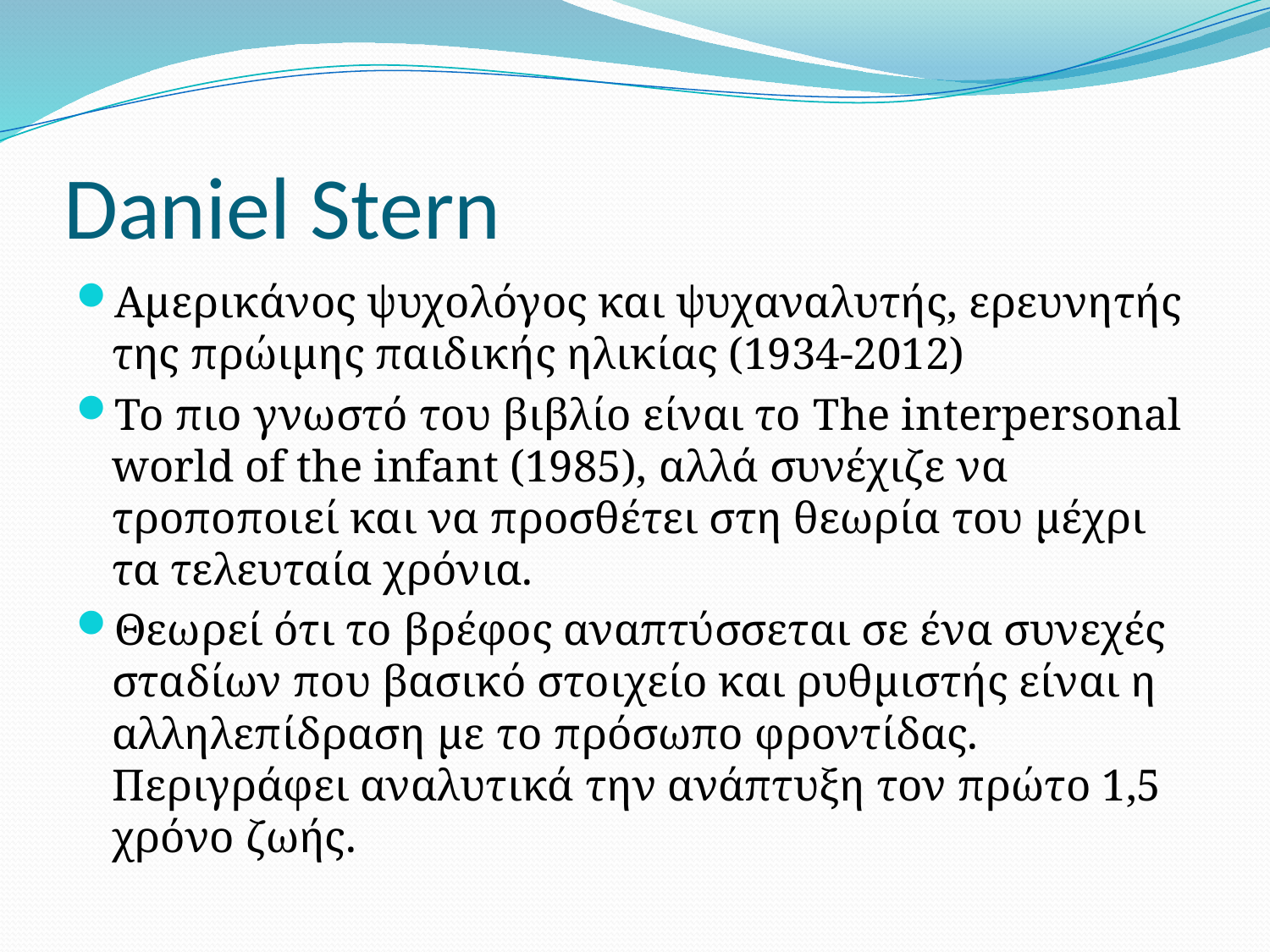

# Daniel Stern
Αμερικάνος ψυχολόγος και ψυχαναλυτής, ερευνητής της πρώιμης παιδικής ηλικίας (1934-2012)
Το πιο γνωστό του βιβλίο είναι το The interpersonal world of the infant (1985), αλλά συνέχιζε να τροποποιεί και να προσθέτει στη θεωρία του μέχρι τα τελευταία χρόνια.
Θεωρεί ότι το βρέφος αναπτύσσεται σε ένα συνεχές σταδίων που βασικό στοιχείο και ρυθμιστής είναι η αλληλεπίδραση με το πρόσωπο φροντίδας. Περιγράφει αναλυτικά την ανάπτυξη τον πρώτο 1,5 χρόνο ζωής.